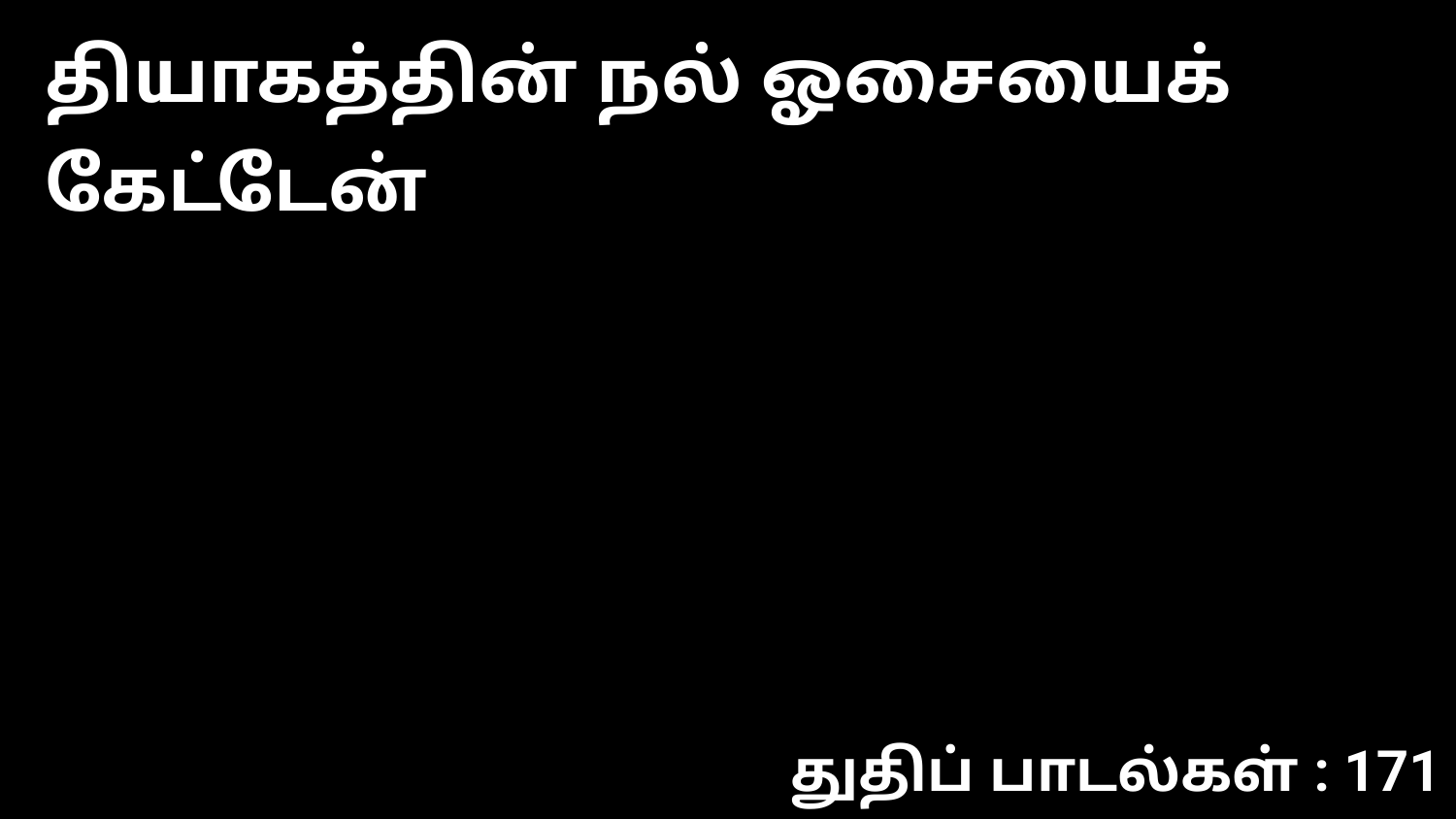

தியாகத்தின் நல் ஓசையைக் கேட்டேன்
துதிப் பாடல்கள் : 171